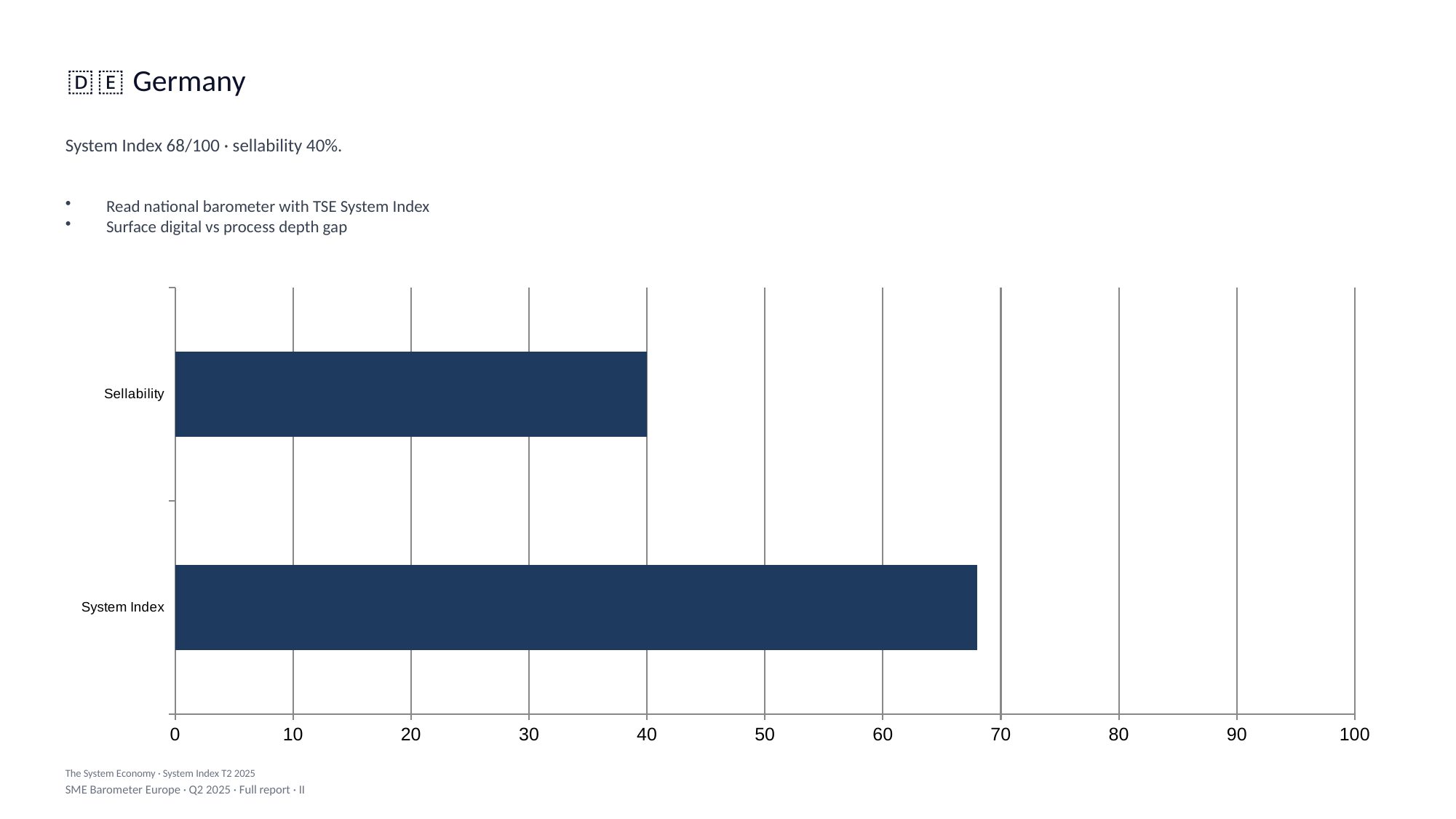

🇩🇪 Germany
System Index 68/100 · sellability 40%.
Read national barometer with TSE System Index
Surface digital vs process depth gap

### Chart

| Category | Value |
|---|---|
| System Index | 68.0 |
| Sellability | 40.0 |
The System Economy · System Index T2 2025
SME Barometer Europe · Q2 2025 · Full report · II